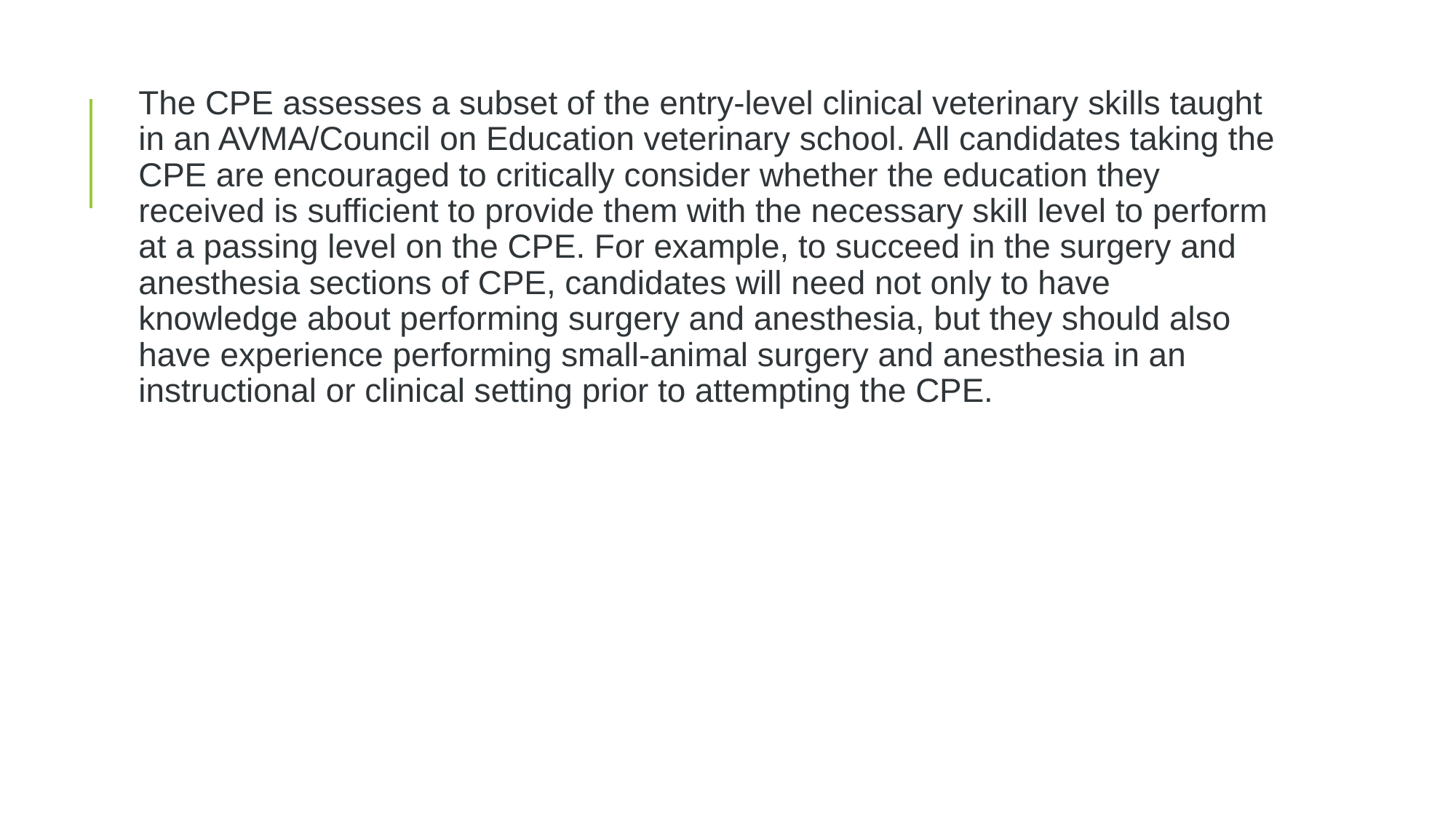

The CPE assesses a subset of the entry-level clinical veterinary skills taught in an AVMA/Council on Education veterinary school. All candidates taking the CPE are encouraged to critically consider whether the education they received is sufficient to provide them with the necessary skill level to perform at a passing level on the CPE. For example, to succeed in the surgery and anesthesia sections of CPE, candidates will need not only to have knowledge about performing surgery and anesthesia, but they should also have experience performing small-animal surgery and anesthesia in an instructional or clinical setting prior to attempting the CPE.